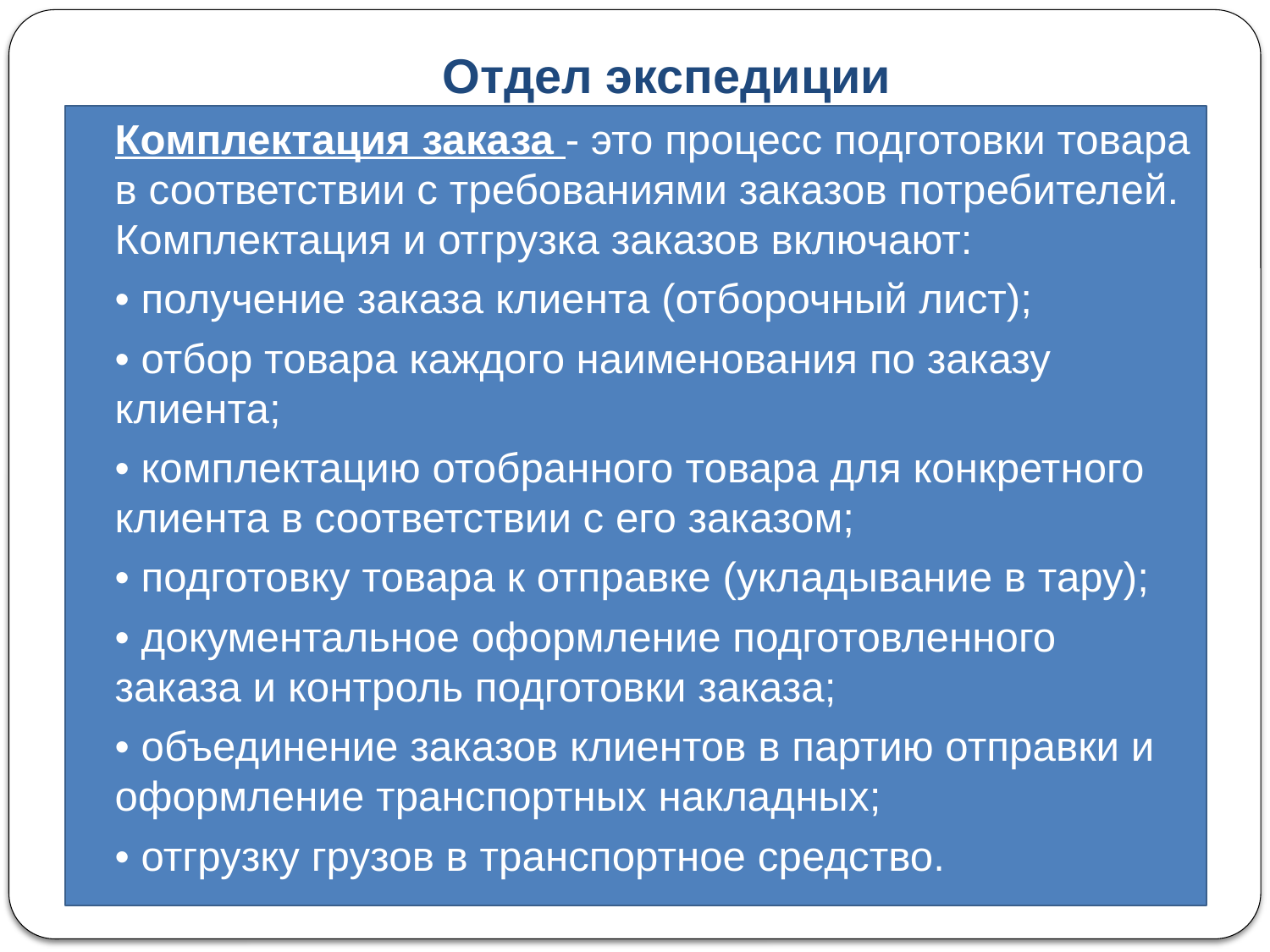

# Отдел экспедиции
Комплектация заказа - это процесс подготовки товара в соответствии с требованиями заказов потребителей. Комплектация и отгрузка заказов включают:
• получение заказа клиента (отборочный лист);
• отбор товара каждого наименования по заказу клиента;
• комплектацию отобранного товара для конкретного клиента в соответствии с его заказом;
• подготовку товара к отправке (укладывание в тару);
• документальное оформление подготовленного заказа и контроль подготовки заказа;
• объединение заказов клиентов в партию отправки и оформление транспортных накладных;
• отгрузку грузов в транспортное средство.